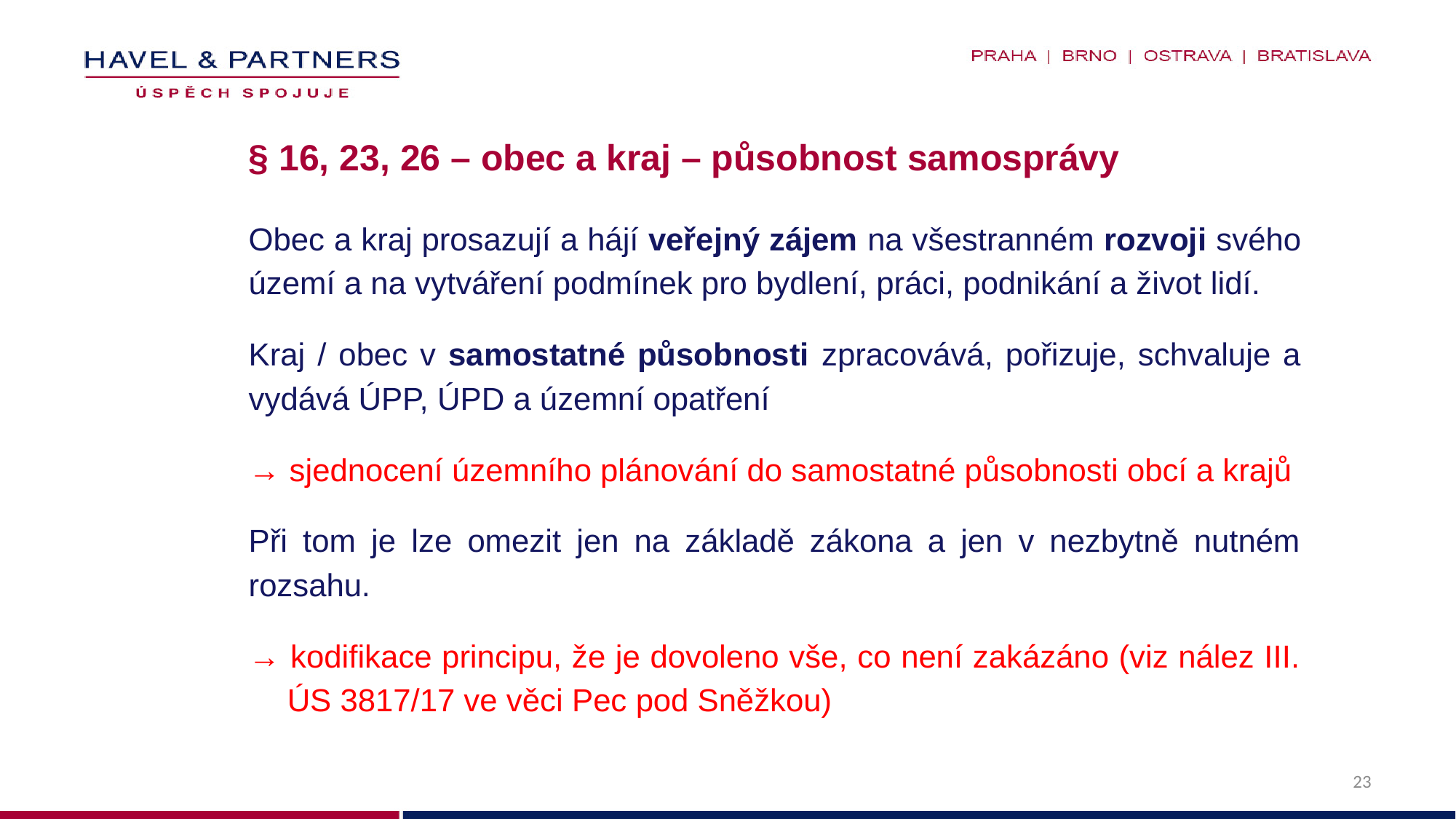

# § 16, 23, 26 – obec a kraj – působnost samosprávy
Obec a kraj prosazují a hájí veřejný zájem na všestranném rozvoji svého území a na vytváření podmínek pro bydlení, práci, podnikání a život lidí.
Kraj / obec v samostatné působnosti zpracovává, pořizuje, schvaluje a vydává ÚPP, ÚPD a územní opatření
→ sjednocení územního plánování do samostatné působnosti obcí a krajů
Při tom je lze omezit jen na základě zákona a jen v nezbytně nutném rozsahu.
→ kodifikace principu, že je dovoleno vše, co není zakázáno (viz nález III. ÚS 3817/17 ve věci Pec pod Sněžkou)
23